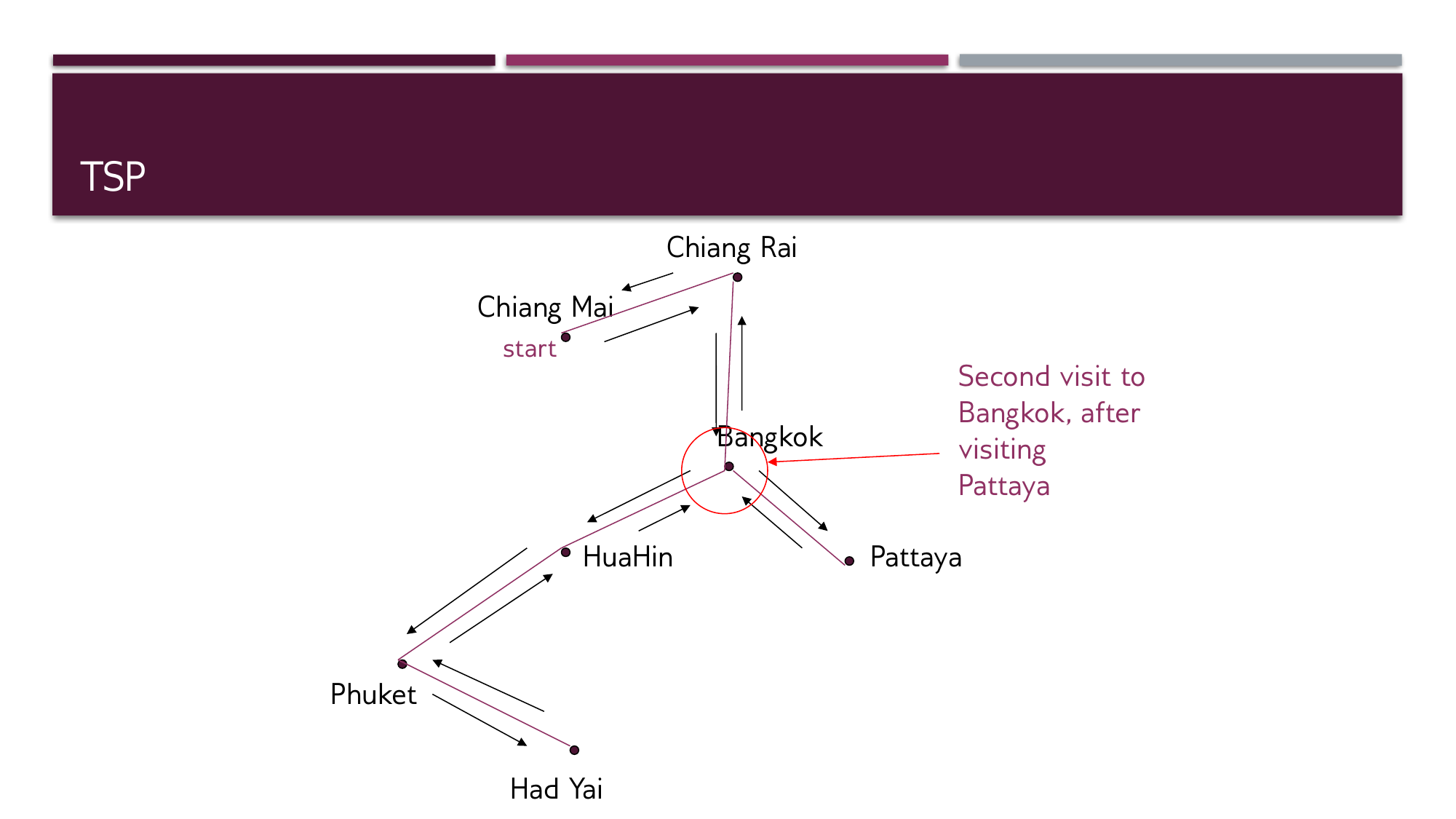

# TSP
Chiang Rai

Chiang Mai

start

Second visit to Bangkok, after visiting Pattaya

Bangkok

HuaHin
Pattaya

Phuket

Had Yai